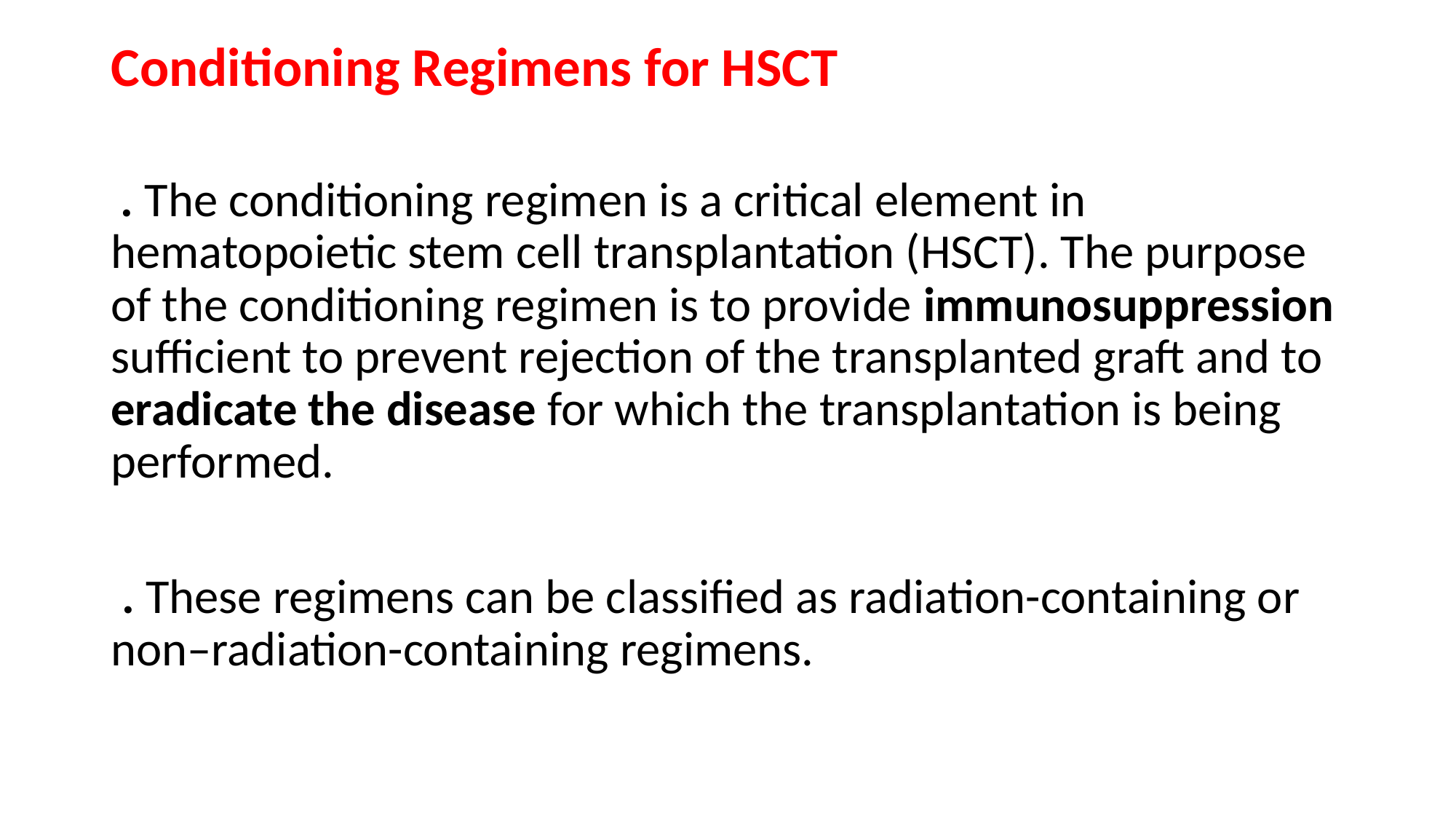

Conditioning Regimens for HSCT

 . The conditioning regimen is a critical element in hematopoietic stem cell transplantation (HSCT). The purpose of the conditioning regimen is to provide immunosuppression sufficient to prevent rejection of the transplanted graft and to eradicate the disease for which the transplantation is being performed.

 . These regimens can be classified as radiation-containing or non–radiation-containing regimens.